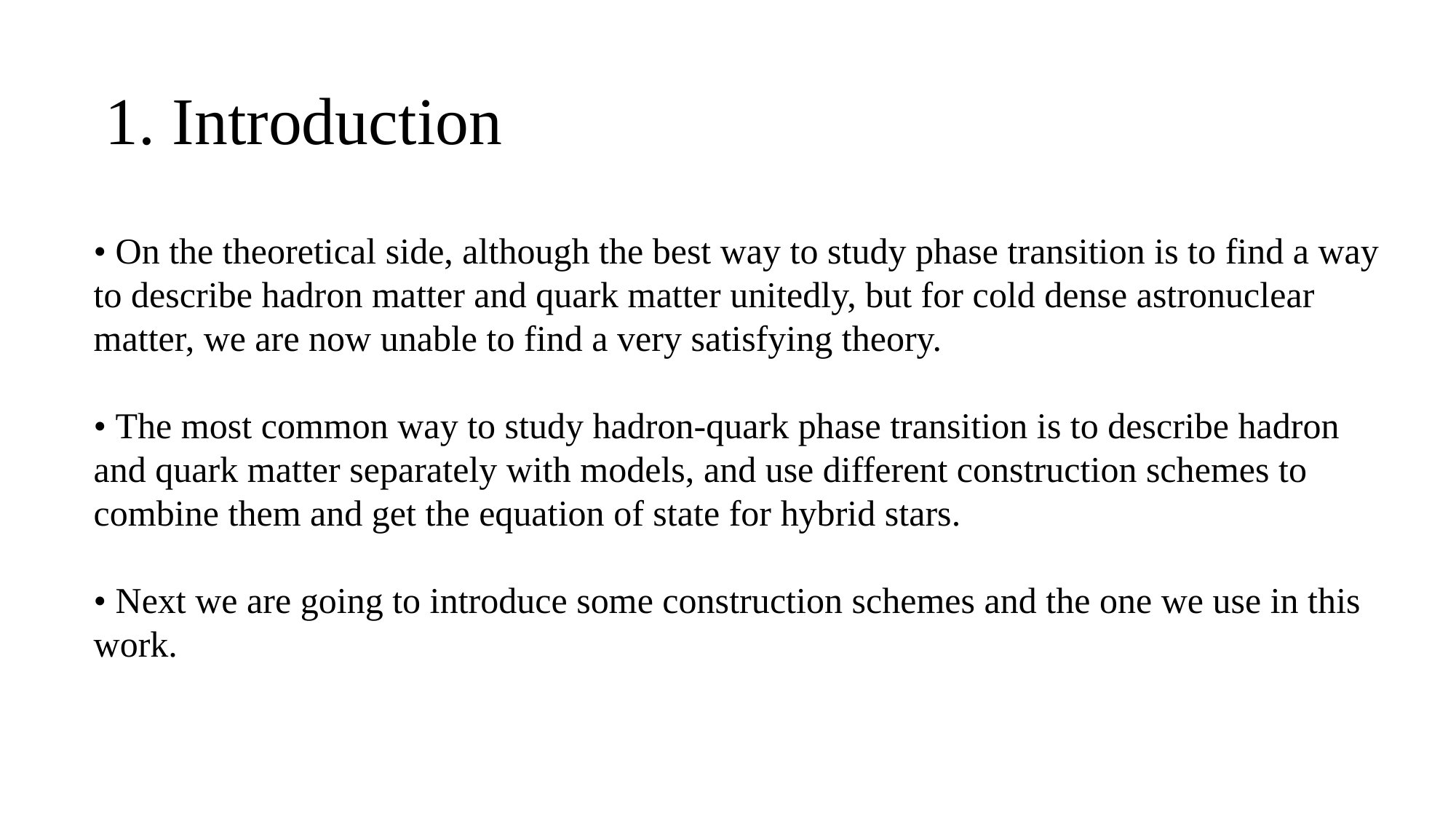

# 1. Introduction
• On the theoretical side, although the best way to study phase transition is to find a way to describe hadron matter and quark matter unitedly, but for cold dense astronuclear matter, we are now unable to find a very satisfying theory.

• The most common way to study hadron-quark phase transition is to describe hadron and quark matter separately with models, and use different construction schemes to combine them and get the equation of state for hybrid stars.

• Next we are going to introduce some construction schemes and the one we use in this work.